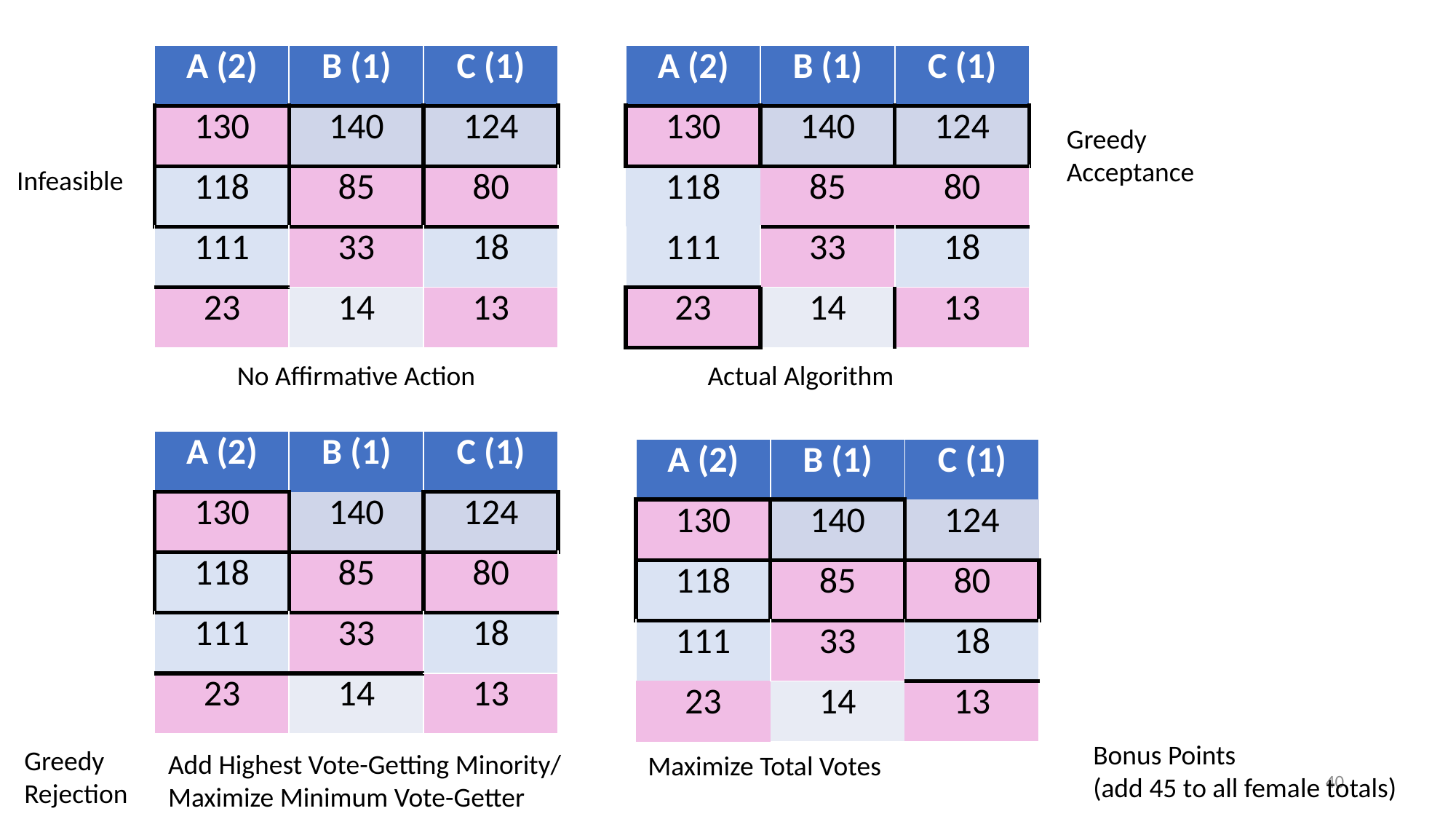

| A (2) | B (1) | C (1) |
| --- | --- | --- |
| 130 | 140 | 124 |
| 118 | 85 | 80 |
| 111 | 33 | 18 |
| 23 | 14 | 13 |
| A (2) | B (1) | C (1) |
| --- | --- | --- |
| 130 | 140 | 124 |
| 118 | 85 | 80 |
| 111 | 33 | 18 |
| 23 | 14 | 13 |
Greedy Acceptance
Infeasible
No Affirmative Action
Actual Algorithm
| A (2) | B (1) | C (1) |
| --- | --- | --- |
| 130 | 140 | 124 |
| 118 | 85 | 80 |
| 111 | 33 | 18 |
| 23 | 14 | 13 |
| A (2) | B (1) | C (1) |
| --- | --- | --- |
| 130 | 140 | 124 |
| 118 | 85 | 80 |
| 111 | 33 | 18 |
| 23 | 14 | 13 |
Bonus Points
(add 45 to all female totals)
Greedy Rejection
Add Highest Vote-Getting Minority/
Maximize Minimum Vote-Getter
Maximize Total Votes
40